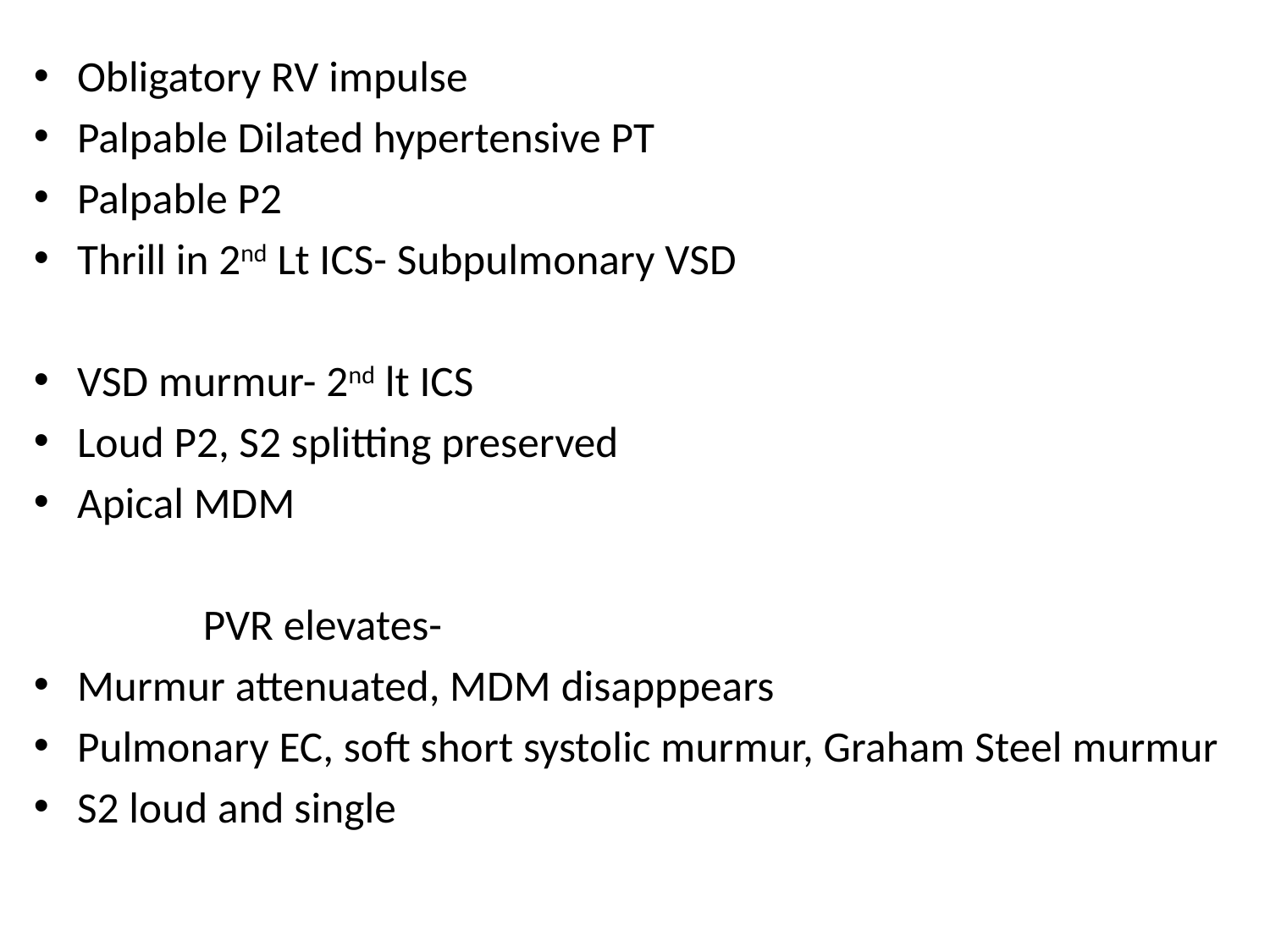

#
Obligatory RV impulse
Palpable Dilated hypertensive PT
Palpable P2
Thrill in 2nd Lt ICS- Subpulmonary VSD

VSD murmur- 2nd lt ICS
Loud P2, S2 splitting preserved
Apical MDM

                 PVR elevates-
Murmur attenuated, MDM disapppears
Pulmonary EC, soft short systolic murmur, Graham Steel murmur
S2 loud and single